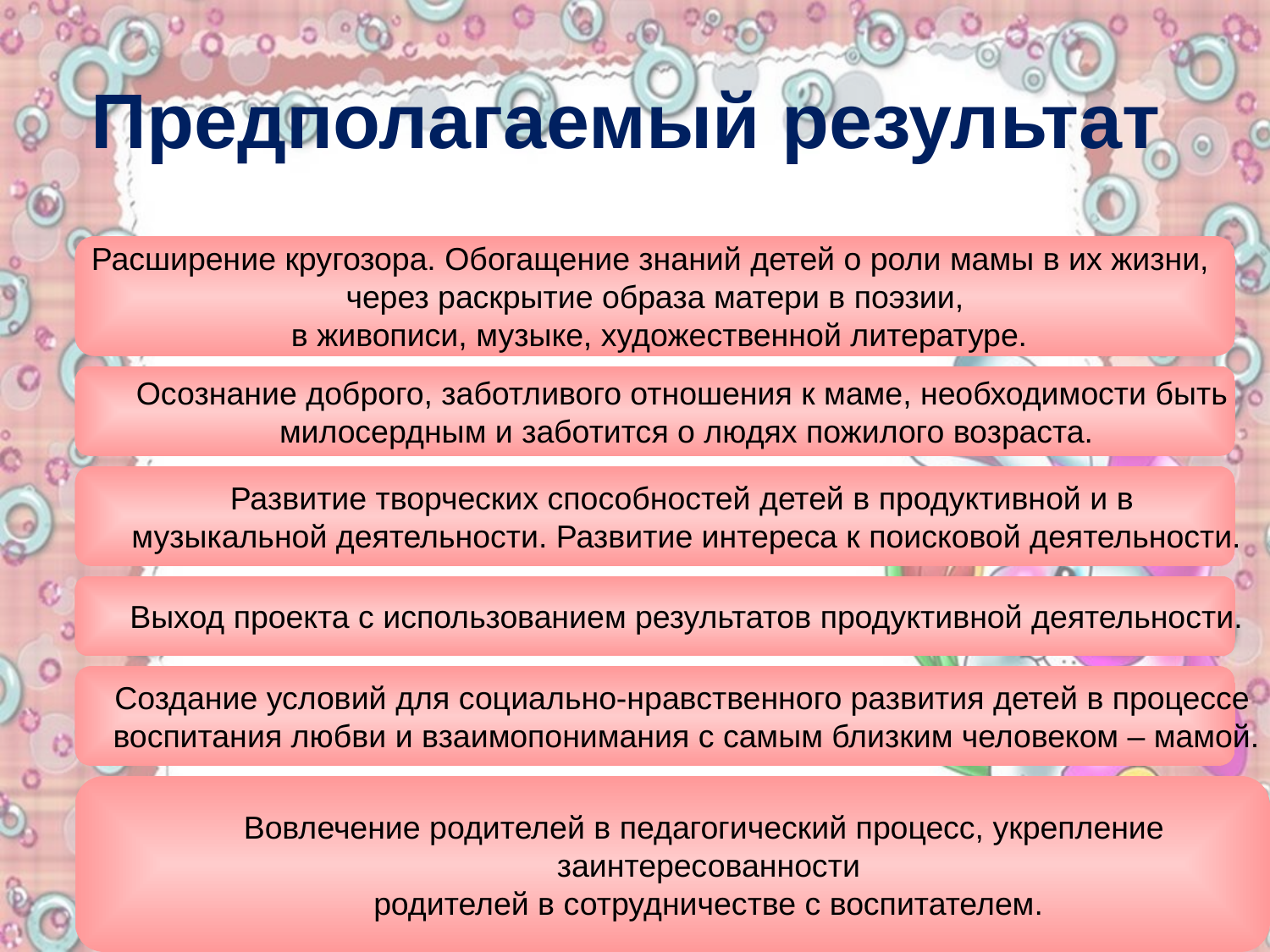

# Предполагаемый результат
Расширение кругозора. Обогащение знаний детей о роли мамы в их жизни,
через раскрытие образа матери в поэзии,
 в живописи, музыке, художественной литературе.

Осознание доброго, заботливого отношения к маме, необходимости быть
милосердным и заботится о людях пожилого возраста.

Развитие творческих способностей детей в продуктивной и в
музыкальной деятельности. Развитие интереса к поисковой деятельности.

Выход проекта с использованием результатов продуктивной деятельности.

Создание условий для социально-нравственного развития детей в процессе
воспитания любви и взаимопонимания с самым близким человеком – мамой.

Вовлечение родителей в педагогический процесс, укрепление
 заинтересованности
 родителей в сотрудничестве с воспитателем.